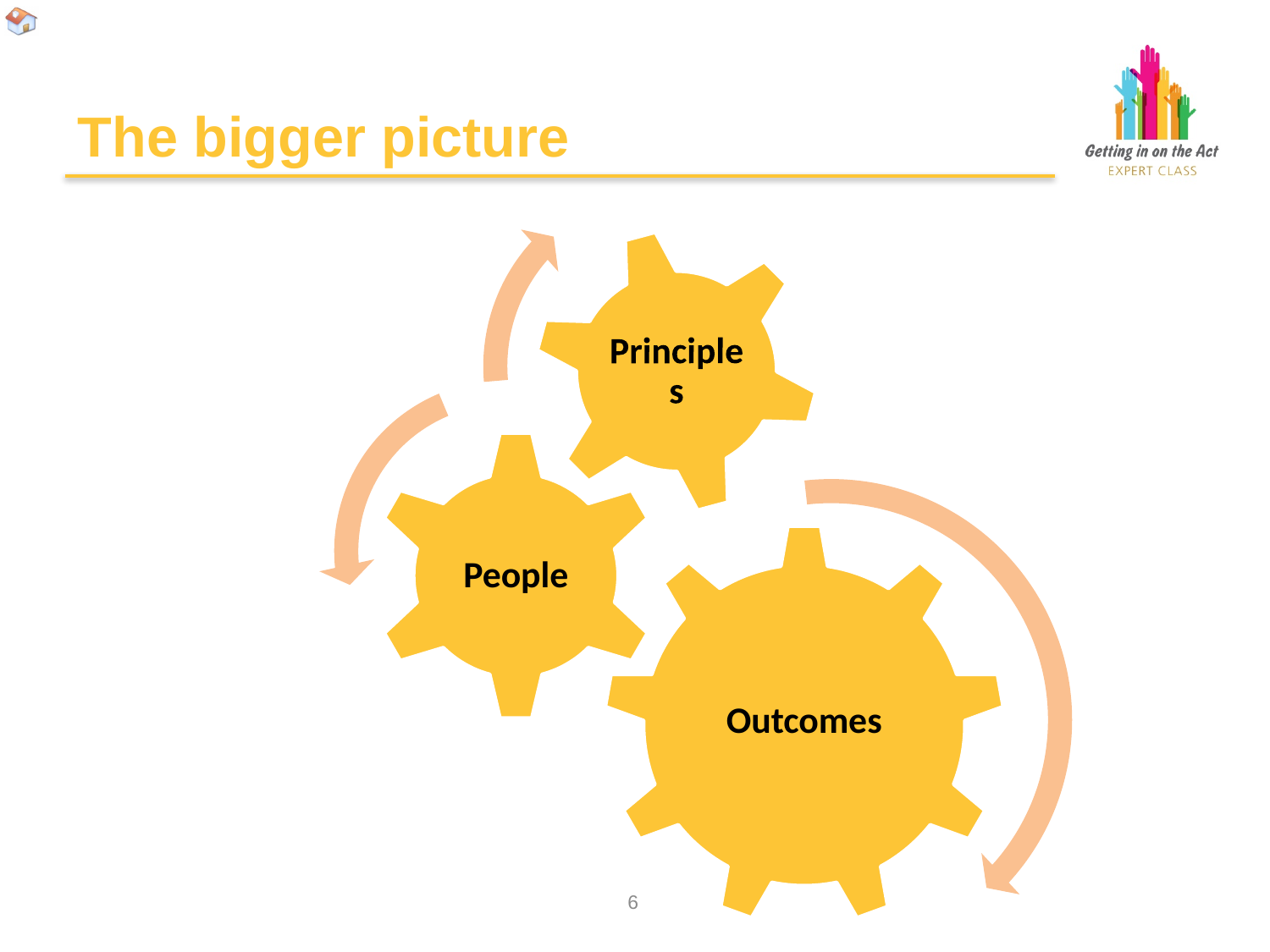

# The bigger picture
Outcomes
People
Principles
6